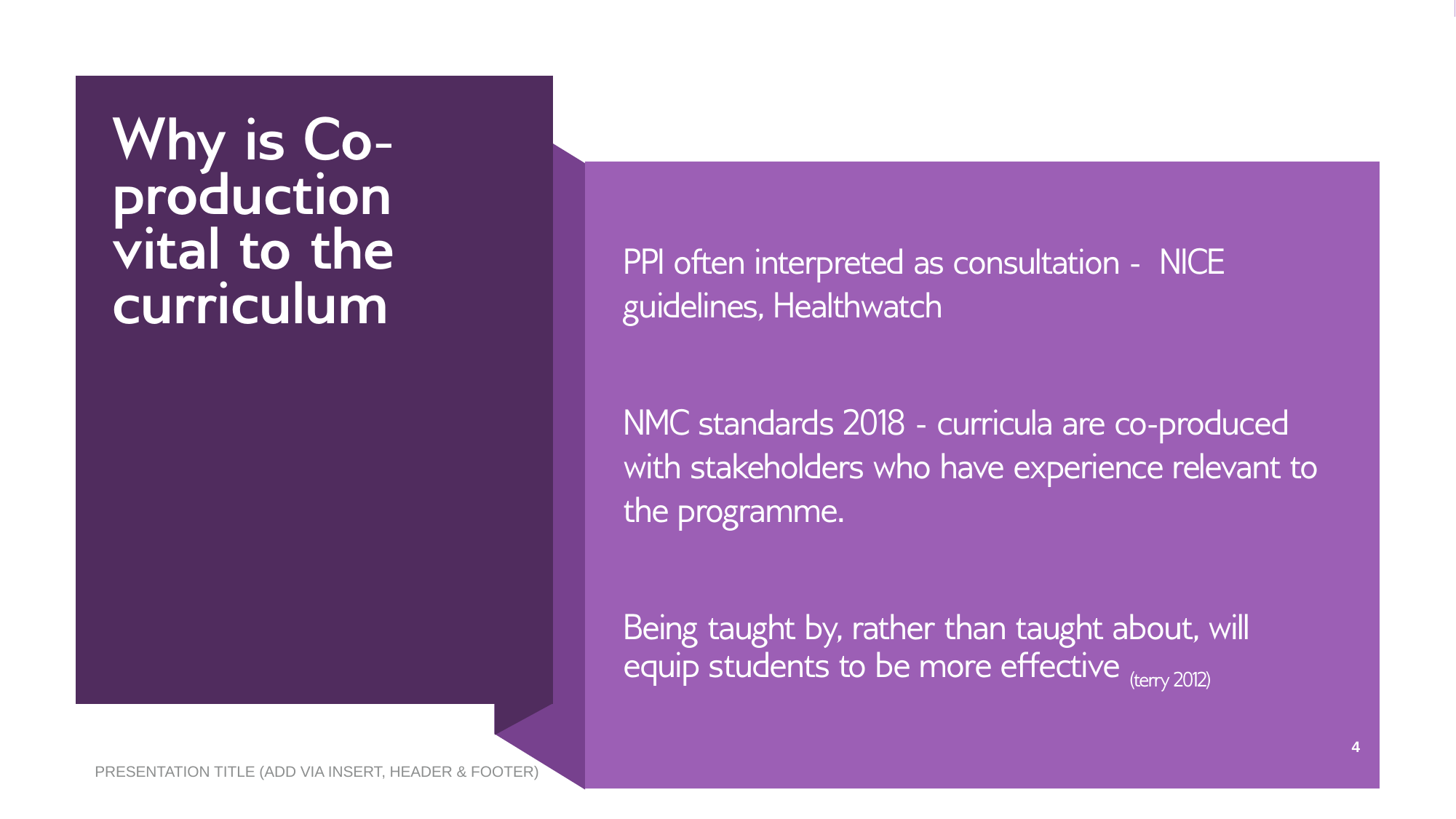

# Why is Co-production vital to the curriculum

PPI often interpreted as consultation -  NICE guidelines, Healthwatch

NMC standards 2018 - curricula are co-produced with stakeholders who have experience relevant to the programme.

Being taught by, rather than taught about, will equip students to be more effective (terry 2012)
4
PRESENTATION TITLE (ADD VIA INSERT, HEADER & FOOTER)